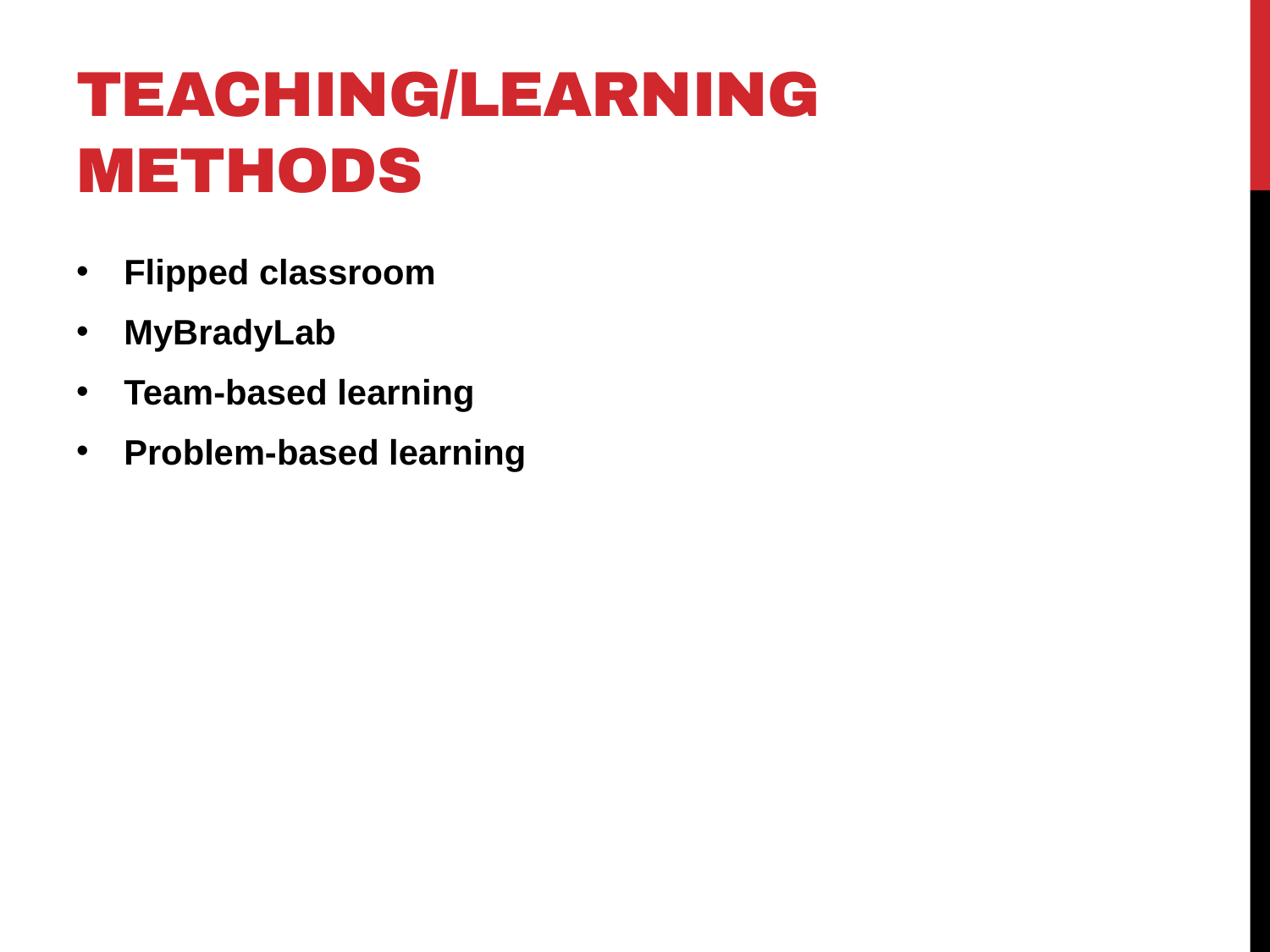

# Teaching/Learning Methods
Flipped classroom
MyBradyLab
Team-based learning
Problem-based learning